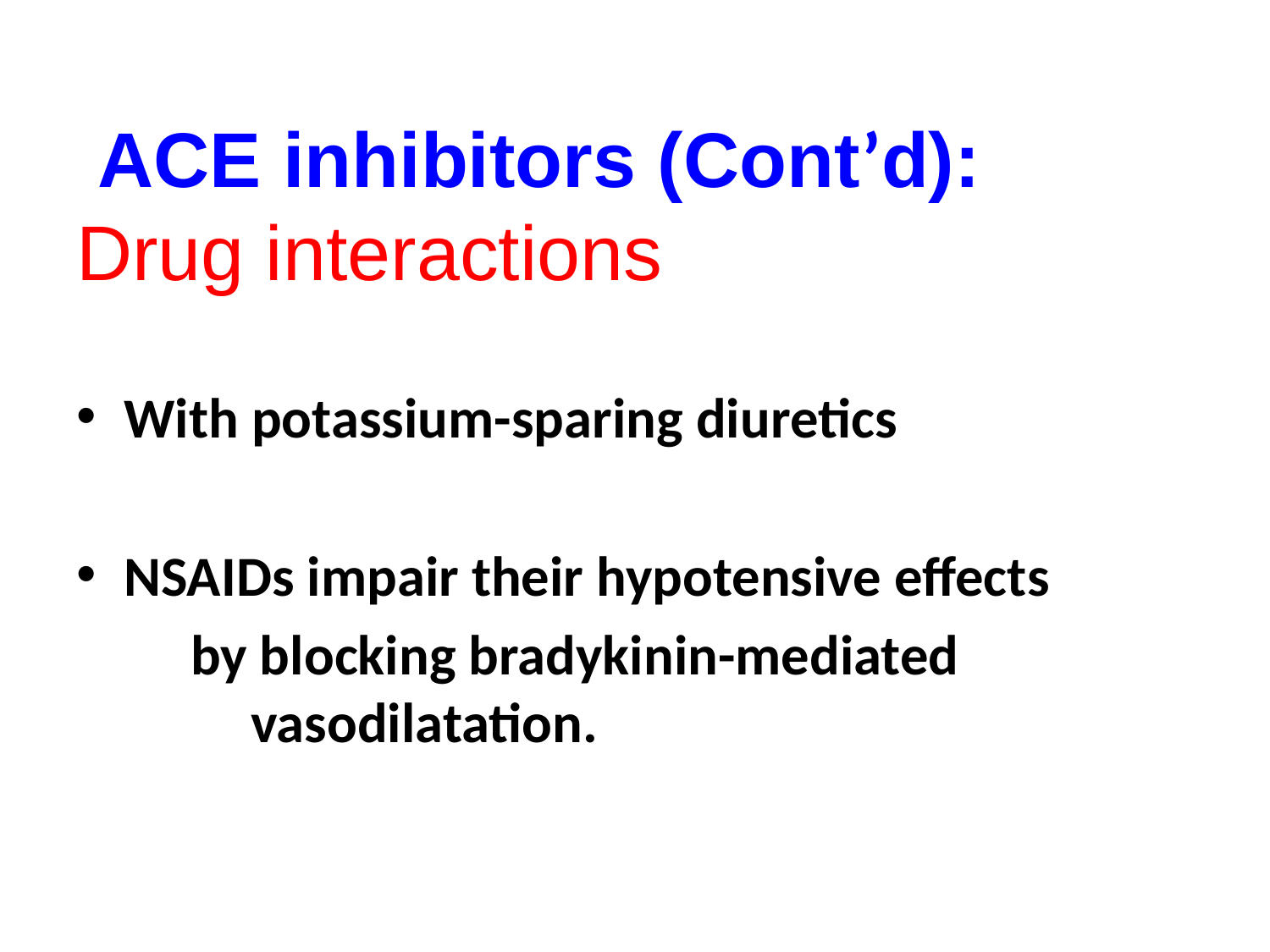

# ACE inhibitors (Cont’d): Drug interactions

With potassium-sparing diuretics

NSAIDs impair their hypotensive effects
         by blocking bradykinin-mediated                     	vasodilatation.